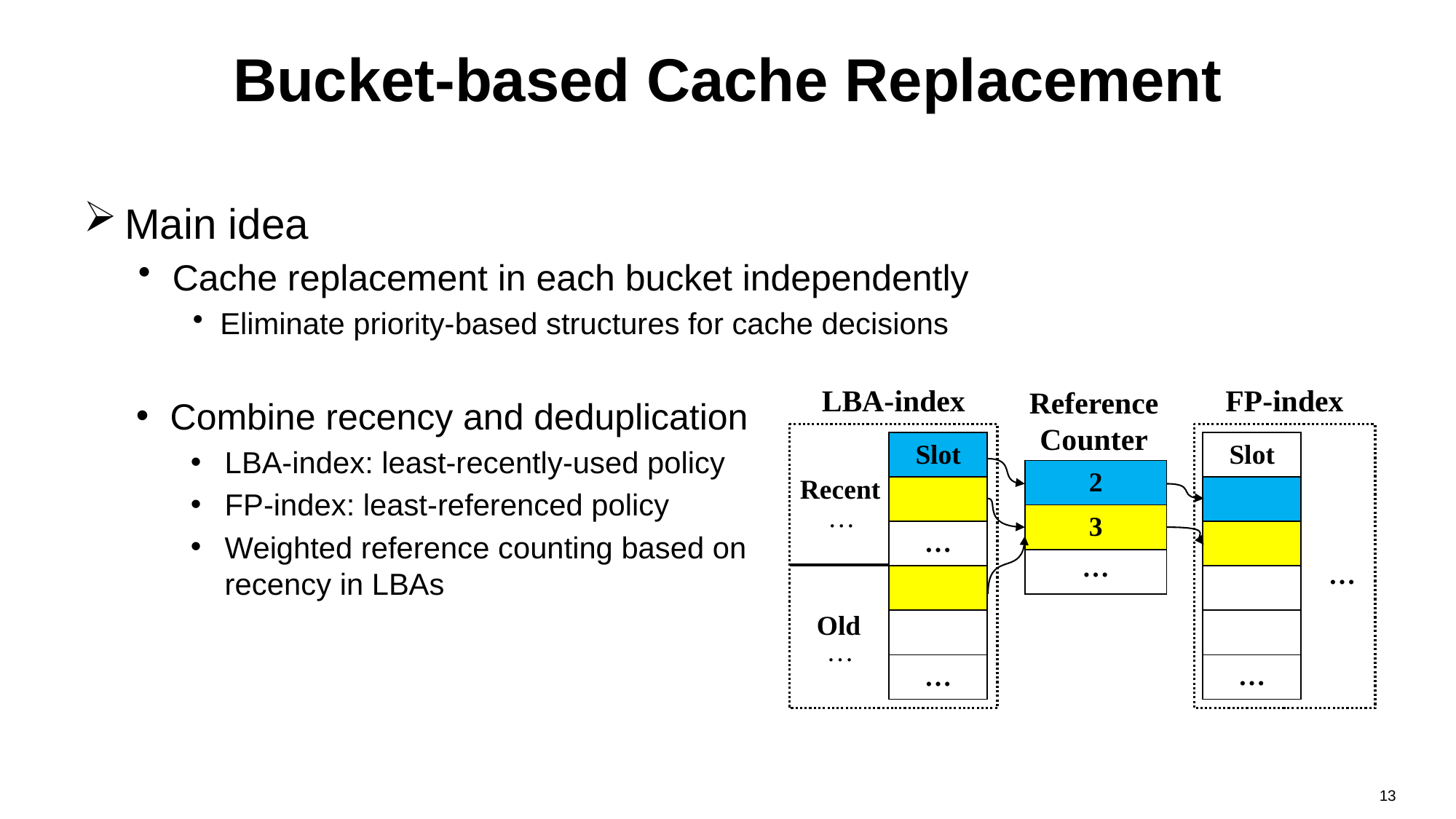

# Bucket-based Cache Replacement
Main idea
Cache replacement in each bucket independently
Eliminate priority-based structures for cache decisions
LBA-index
FP-index
Reference
Counter
Combine recency and deduplication
LBA-index: least-recently-used policy
FP-index: least-referenced policy
Weighted reference counting based on recency in LBAs

| Slot |
| --- |
|  |
| … |
|  |
|  |
| … |
| Slot |
| --- |
|  |
|  |
|  |
|  |
| … |
| 2 |
| --- |
| 3 |
|  |
Recent
…
…
…
Old
…
13